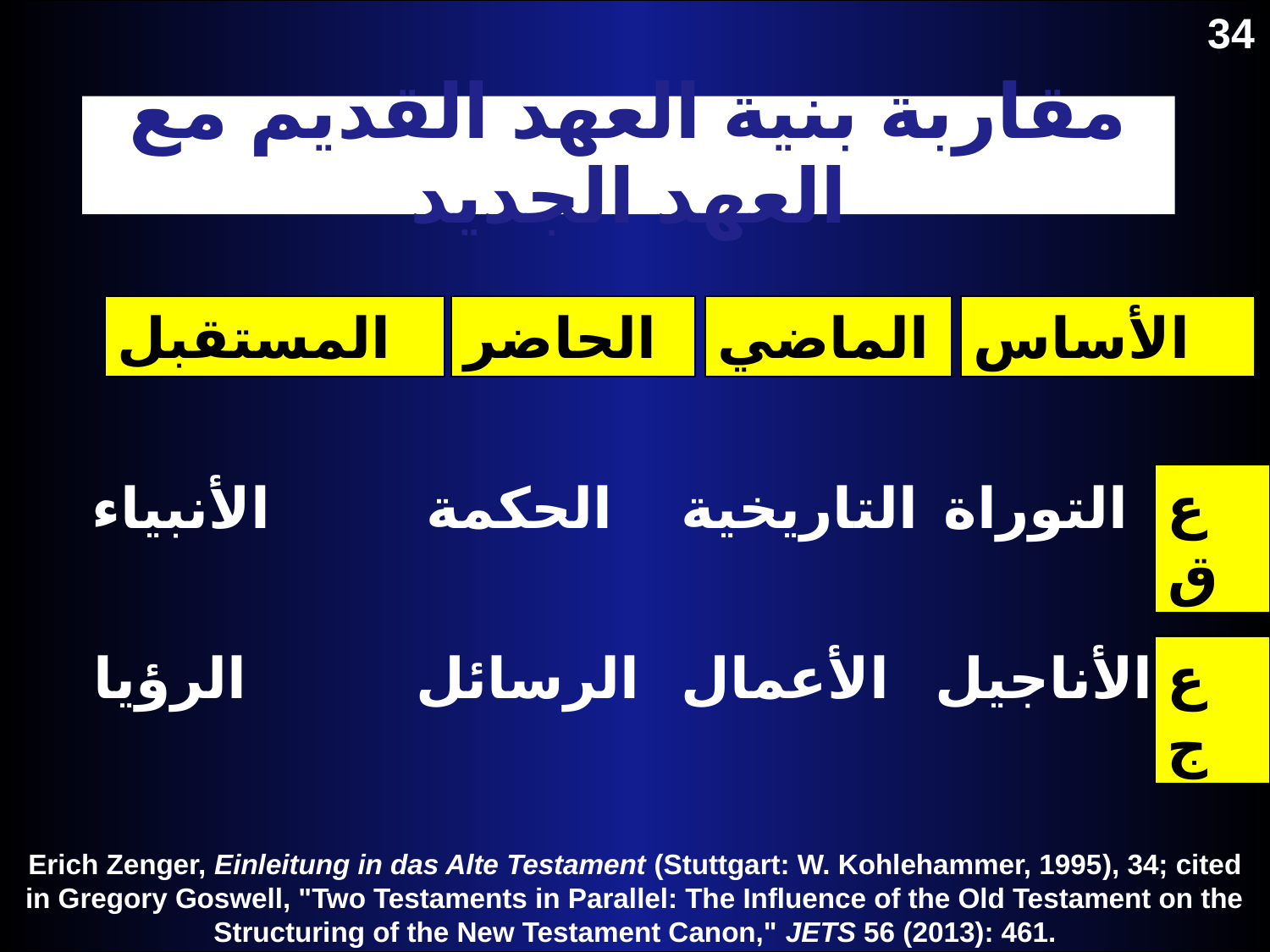

34
# مقاربة بنية العهد القديم مع العهد الجديد
المستقبل
الحاضر
الماضي
الأساس
ع ق
الأنبياء
الحكمة
التاريخية
التوراة
الرؤيا
الرسائل
الأعمال
الأناجيل
ع ج
Erich Zenger, Einleitung in das Alte Testament (Stuttgart: W. Kohlehammer, 1995), 34; cited in Gregory Goswell, "Two Testaments in Parallel: The Influence of the Old Testament on the Structuring of the New Testament Canon," JETS 56 (2013): 461.